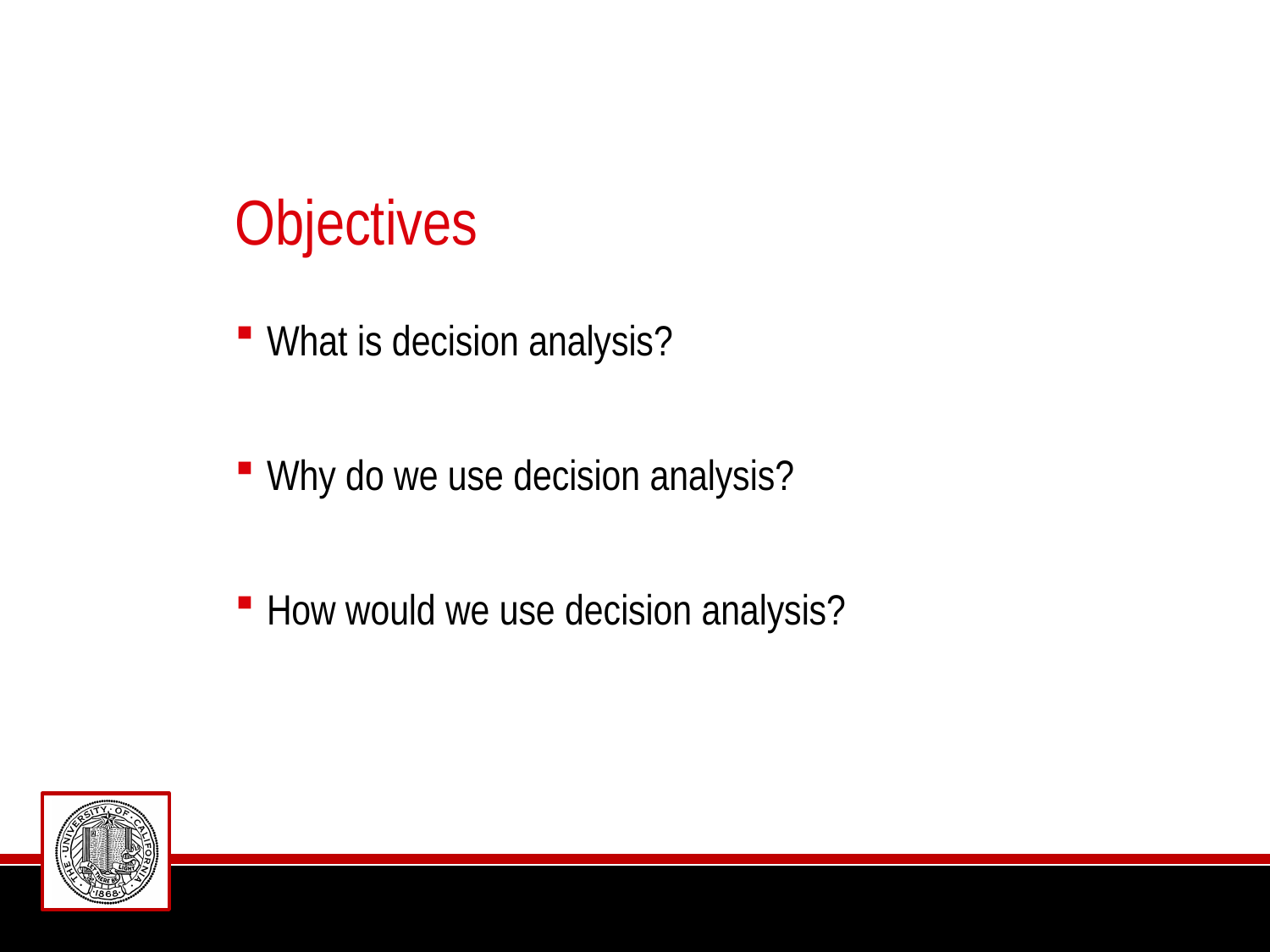

# Objectives
What is decision analysis?

Why do we use decision analysis?

How would we use decision analysis?